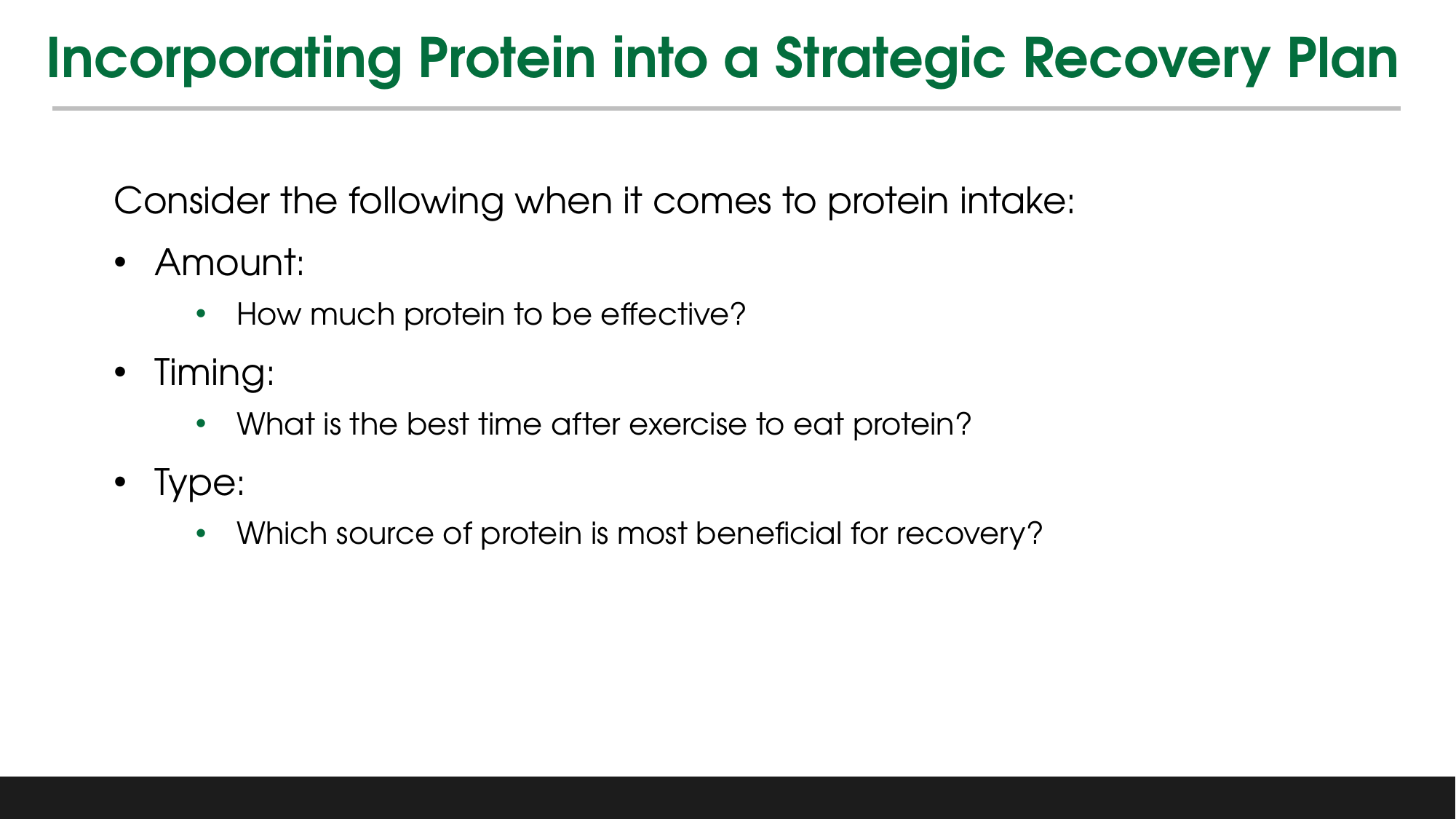

# Incorporating Protein into a Strategic Recovery Plan
Consider the following when it comes to protein intake:
Amount:
How much protein to be effective?
Timing:
What is the best time after exercise to eat protein?
Type:
Which source of protein is most beneficial for recovery?